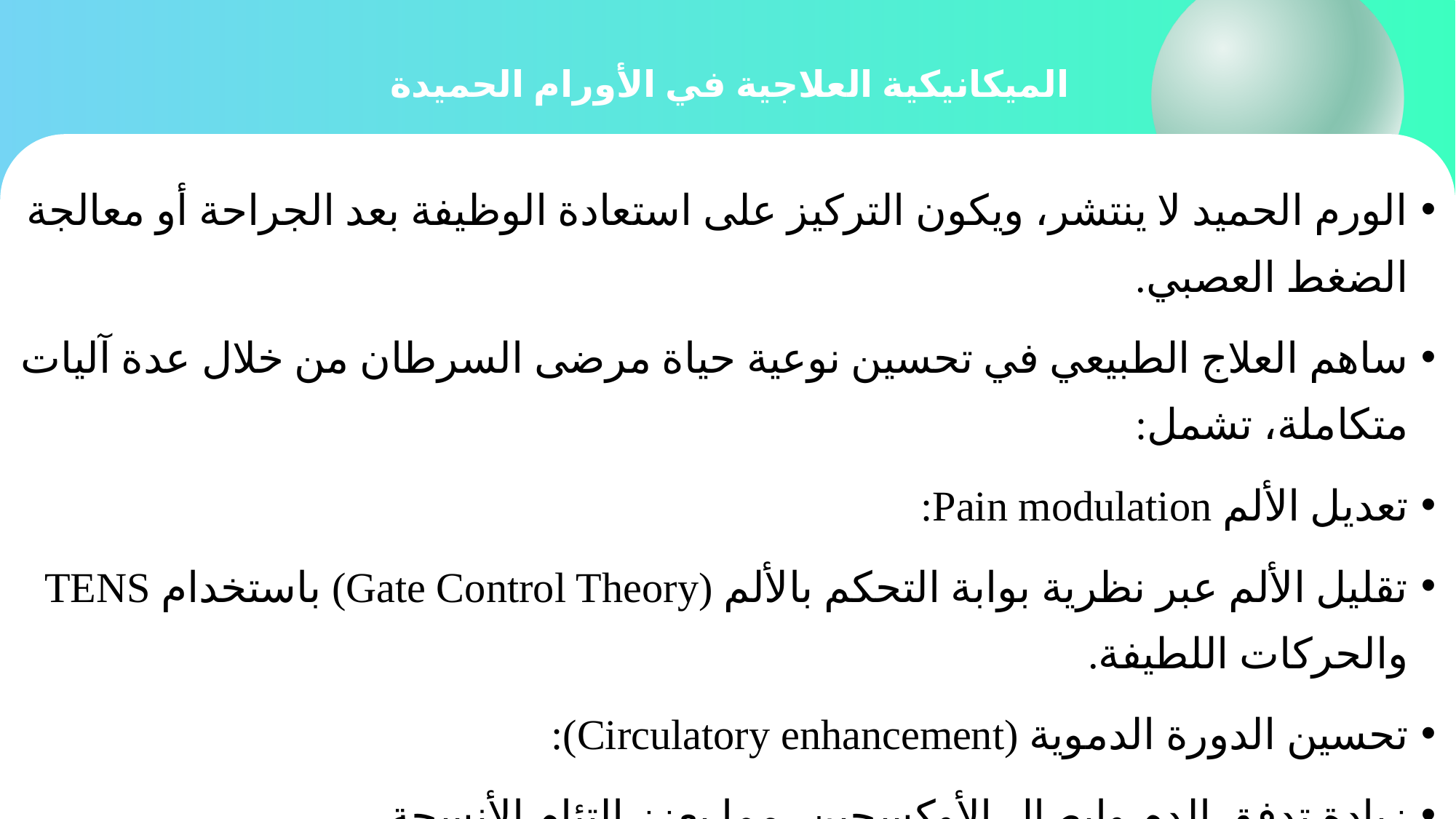

# الميكانيكية العلاجية في الأورام الحميدة
الورم الحميد لا ينتشر، ويكون التركيز على استعادة الوظيفة بعد الجراحة أو معالجة الضغط العصبي.
ساهم العلاج الطبيعي في تحسين نوعية حياة مرضى السرطان من خلال عدة آليات متكاملة، تشمل:
تعديل الألم Pain modulation:
تقليل الألم عبر نظرية بوابة التحكم بالألم (Gate Control Theory) باستخدام TENS والحركات اللطيفة.
تحسين الدورة الدموية (Circulatory enhancement):
زيادة تدفق الدم وإيصال الأوكسجين، مما يعزز التئام الأنسجة.